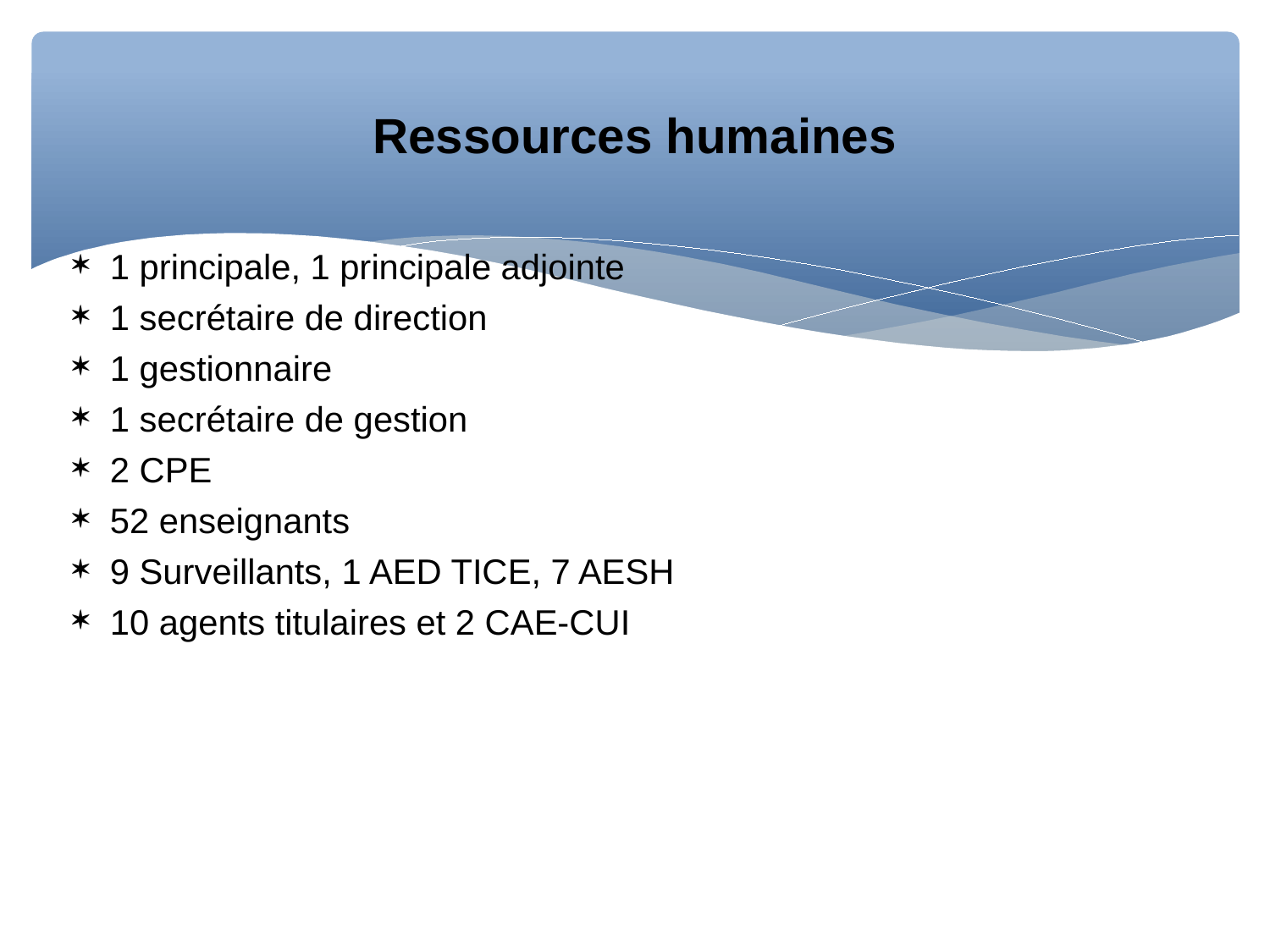

Ressources humaines
1 principale, 1 principale adjointe
1 secrétaire de direction
1 gestionnaire
1 secrétaire de gestion
2 CPE
52 enseignants
9 Surveillants, 1 AED TICE, 7 AESH
10 agents titulaires et 2 CAE-CUI